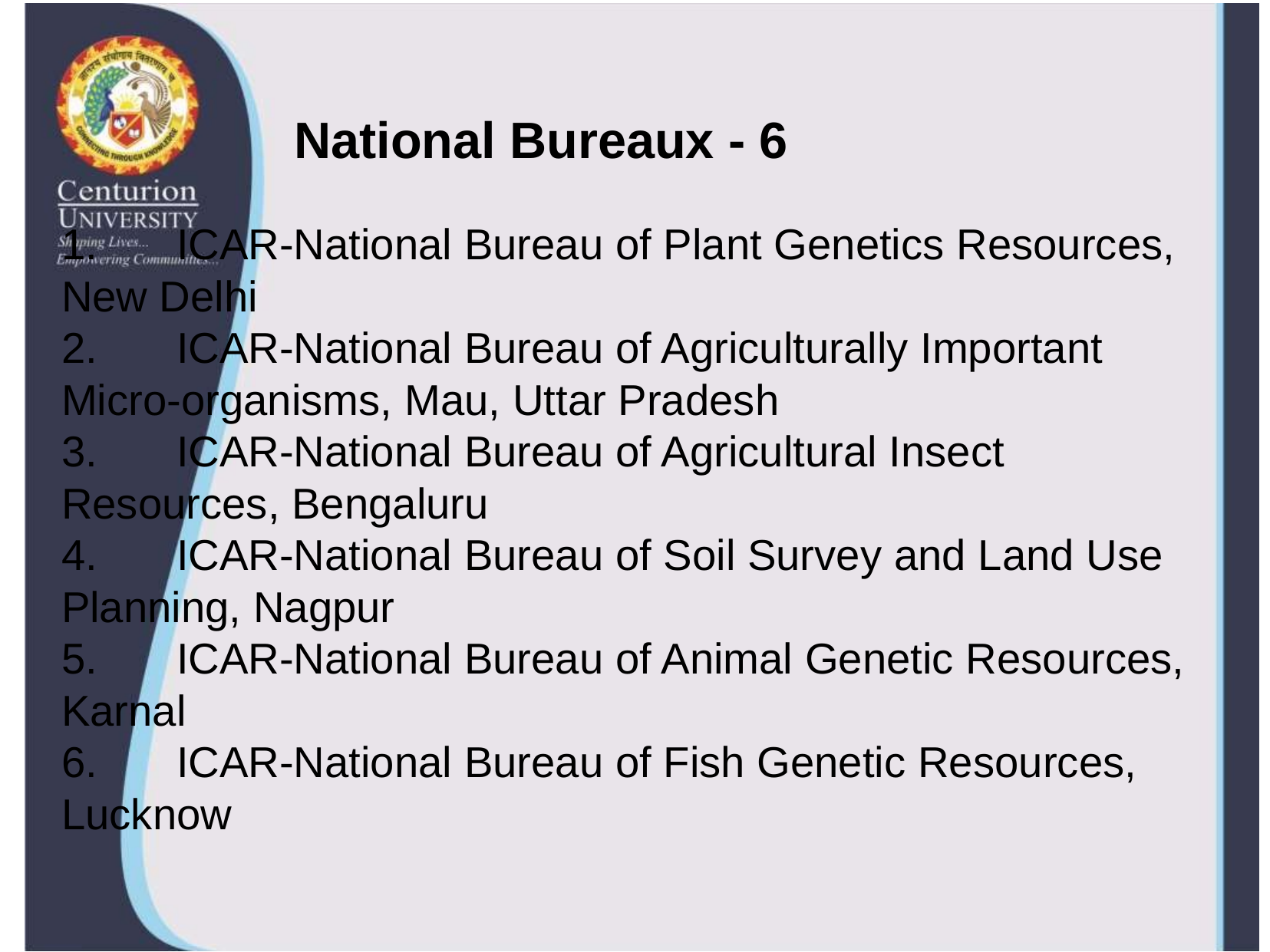

# National Bureaux - 6
1. 	ICAR-National Bureau of Plant Genetics Resources, New Delhi
2. 	ICAR-National Bureau of Agriculturally Important Micro-organisms, Mau, Uttar Pradesh
3. 	ICAR-National Bureau of Agricultural Insect Resources, Bengaluru
4. 	ICAR-National Bureau of Soil Survey and Land Use Planning, Nagpur
5. 	ICAR-National Bureau of Animal Genetic Resources, Karnal
6. 	ICAR-National Bureau of Fish Genetic Resources, Lucknow